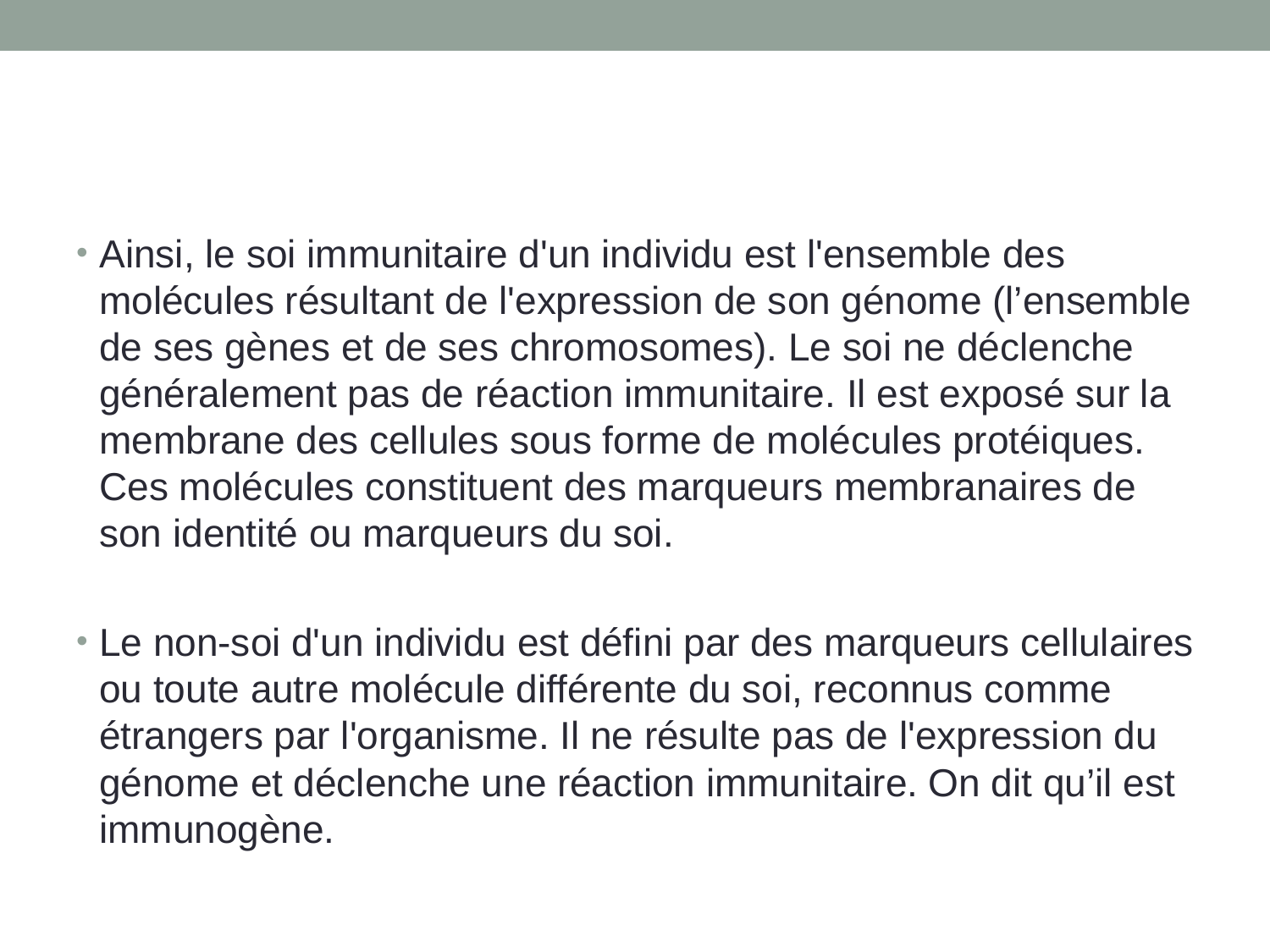

#
Ainsi, le soi immunitaire d'un individu est l'ensemble des molécules résultant de l'expression de son génome (l’ensemble de ses gènes et de ses chromosomes). Le soi ne déclenche généralement pas de réaction immunitaire. Il est exposé sur la membrane des cellules sous forme de molécules protéiques. Ces molécules constituent des marqueurs membranaires de son identité ou marqueurs du soi.

Le non-soi d'un individu est défini par des marqueurs cellulaires ou toute autre molécule différente du soi, reconnus comme étrangers par l'organisme. Il ne résulte pas de l'expression du génome et déclenche une réaction immunitaire. On dit qu’il est immunogène.